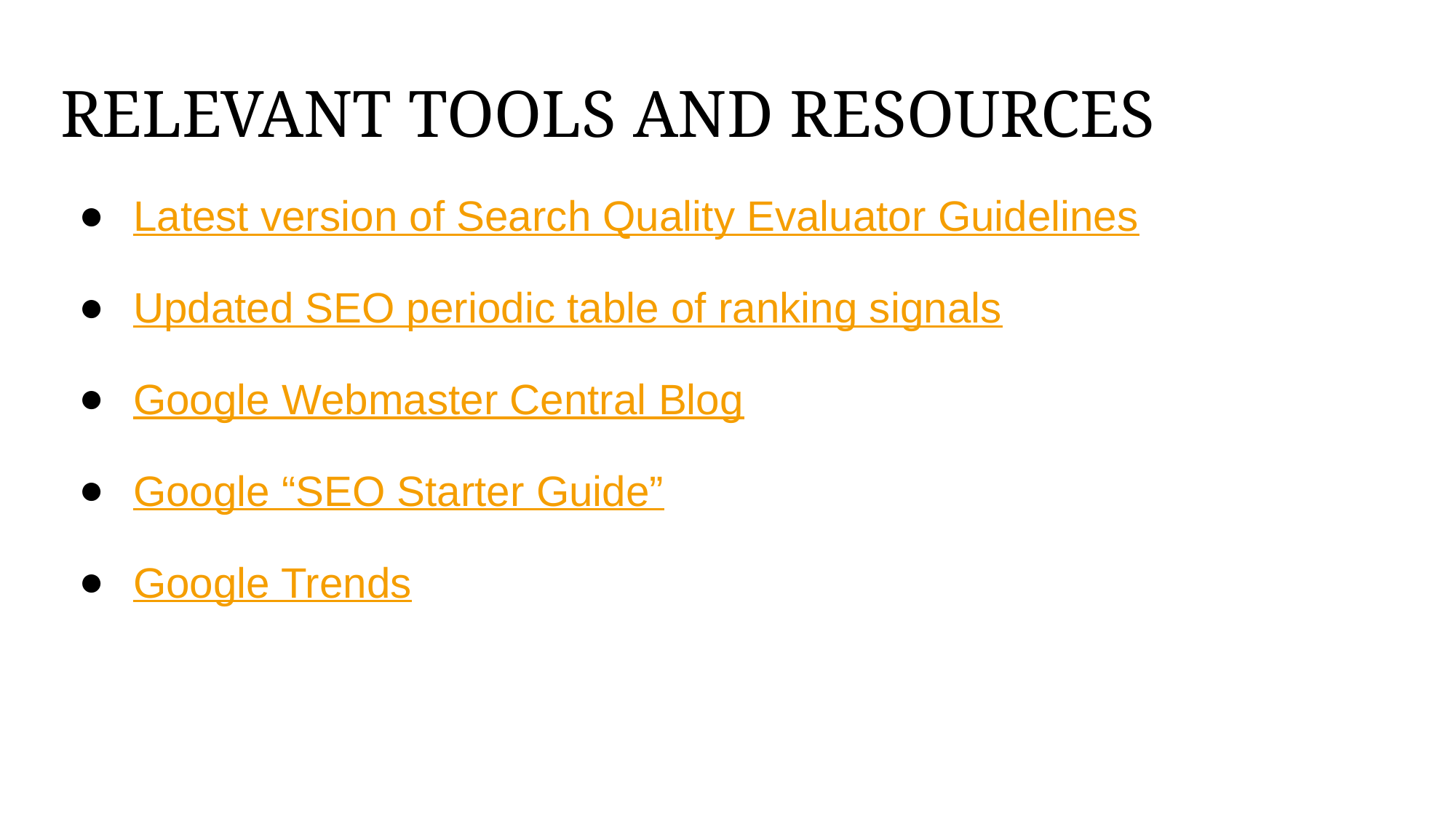

# Relevant Tools and resources
Latest version of Search Quality Evaluator Guidelines

Updated SEO periodic table of ranking signals

Google Webmaster Central Blog

Google “SEO Starter Guide”

Google Trends